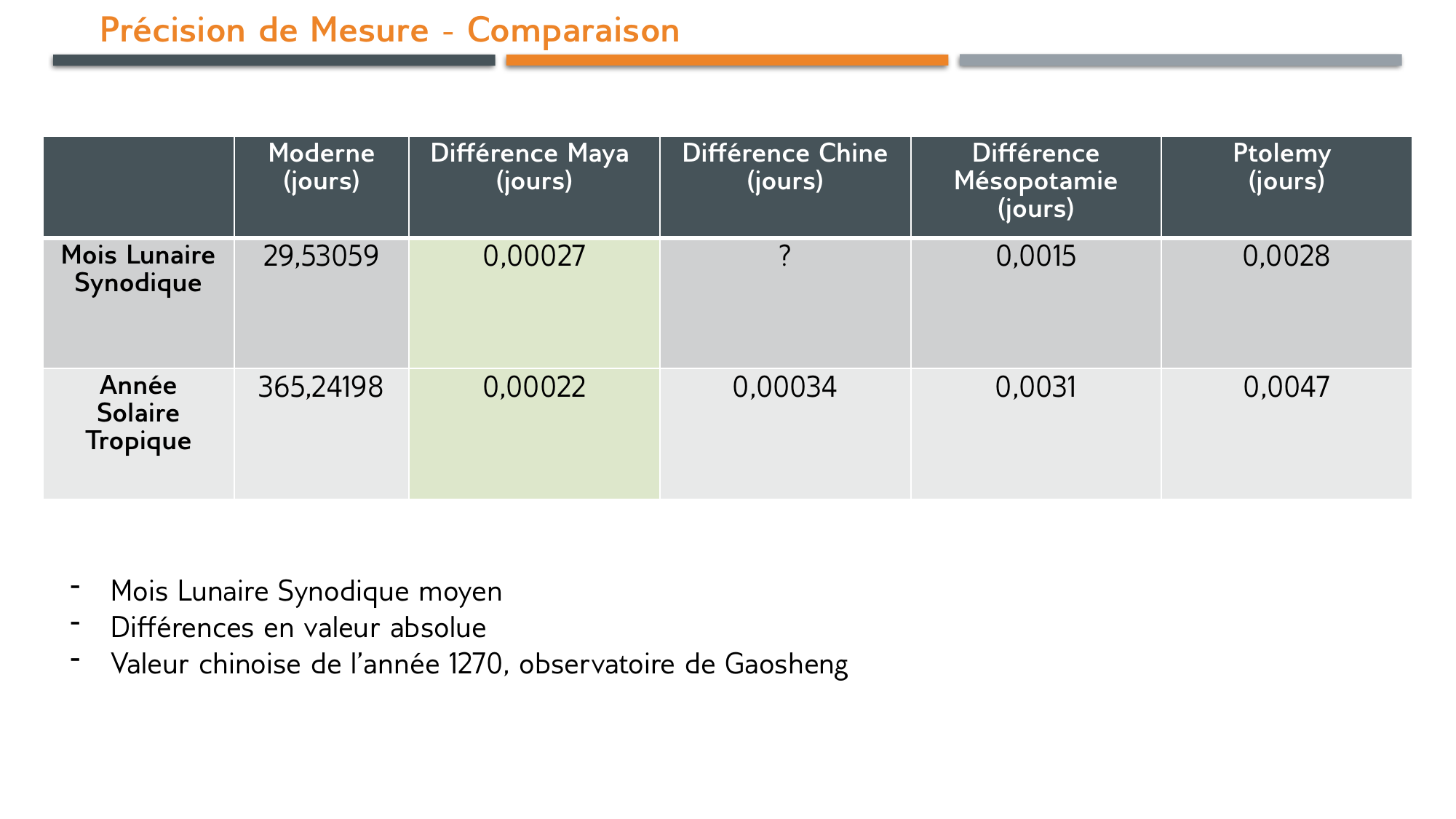

Précision de Mesure - Comparaison
|  | Moderne (jours) | Différence Maya (jours) | Différence Chine (jours) | Différence Mésopotamie (jours) | Ptolemy (jours) |
| --- | --- | --- | --- | --- | --- |
| Mois Lunaire Synodique | 29,53059 | 0,00027 | ? | 0,0015 | 0,0028 |
| Année Solaire Tropique | 365,24198 | 0,00022 | 0,00034 | 0,0031 | 0,0047 |
Mois Lunaire Synodique moyen
Différences en valeur absolue
Valeur chinoise de l’année 1270, observatoire de Gaosheng